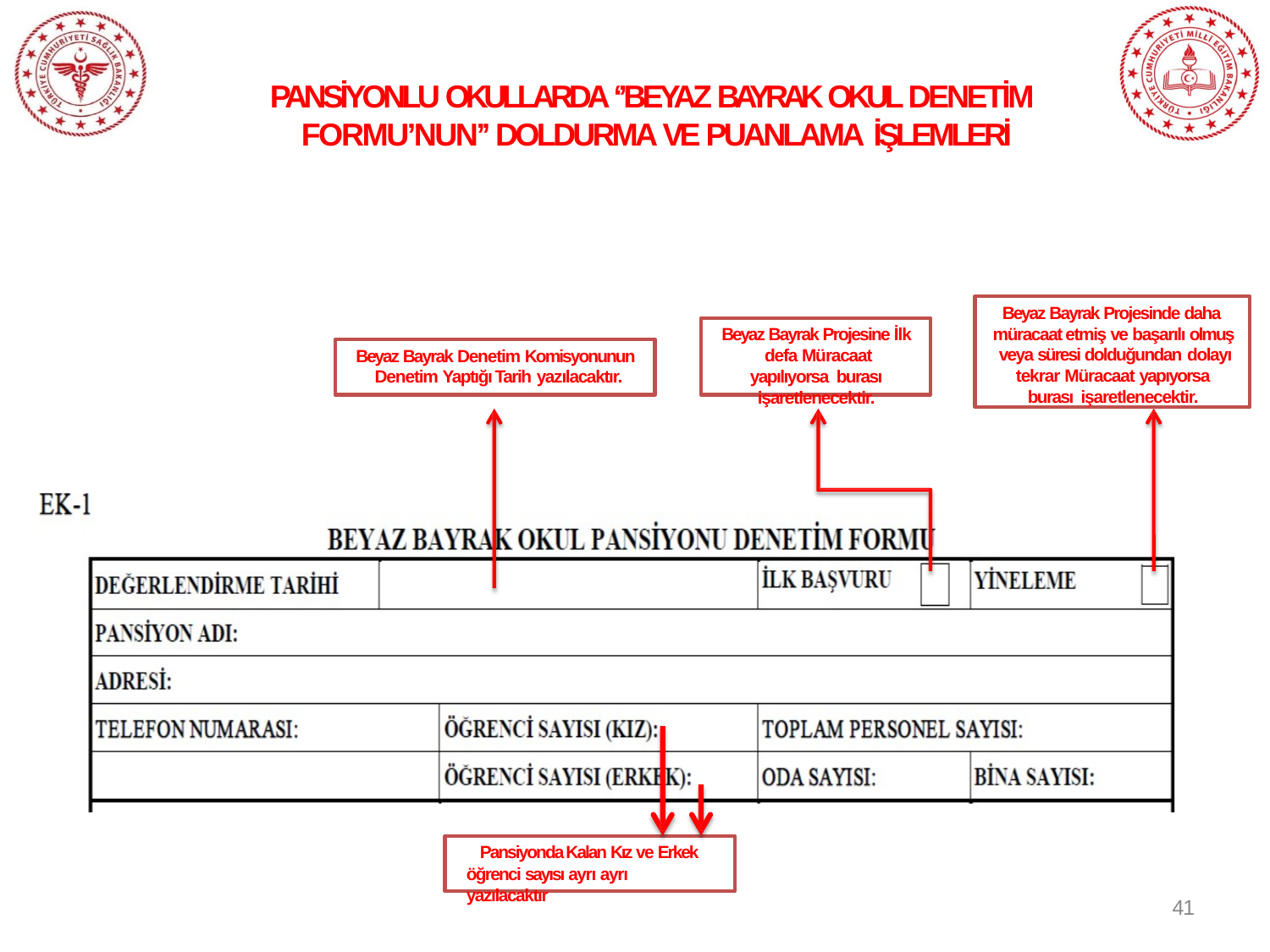

# PANSİYONLU OKULLARDA ‘’BEYAZ BAYRAK OKUL DENETİM  FORMU’NUN’’ DOLDURMA VE PUANLAMA İŞLEMLERİ
Beyaz Bayrak Projesinde daha  müracaat etmiş ve başarılı olmuş  veya süresi dolduğundan dolayı
tekrar Müracaat yapıyorsa burası  işaretlenecektir.

Beyaz Bayrak Projesine İlk  defa Müracaat yapılıyorsa  burası işaretlenecektir.

Beyaz Bayrak Denetim Komisyonunun  Denetim Yaptığı Tarih yazılacaktır.

Pansiyonda Kalan Kız ve Erkek  öğrenci sayısı ayrı ayrı yazılacaktır
41